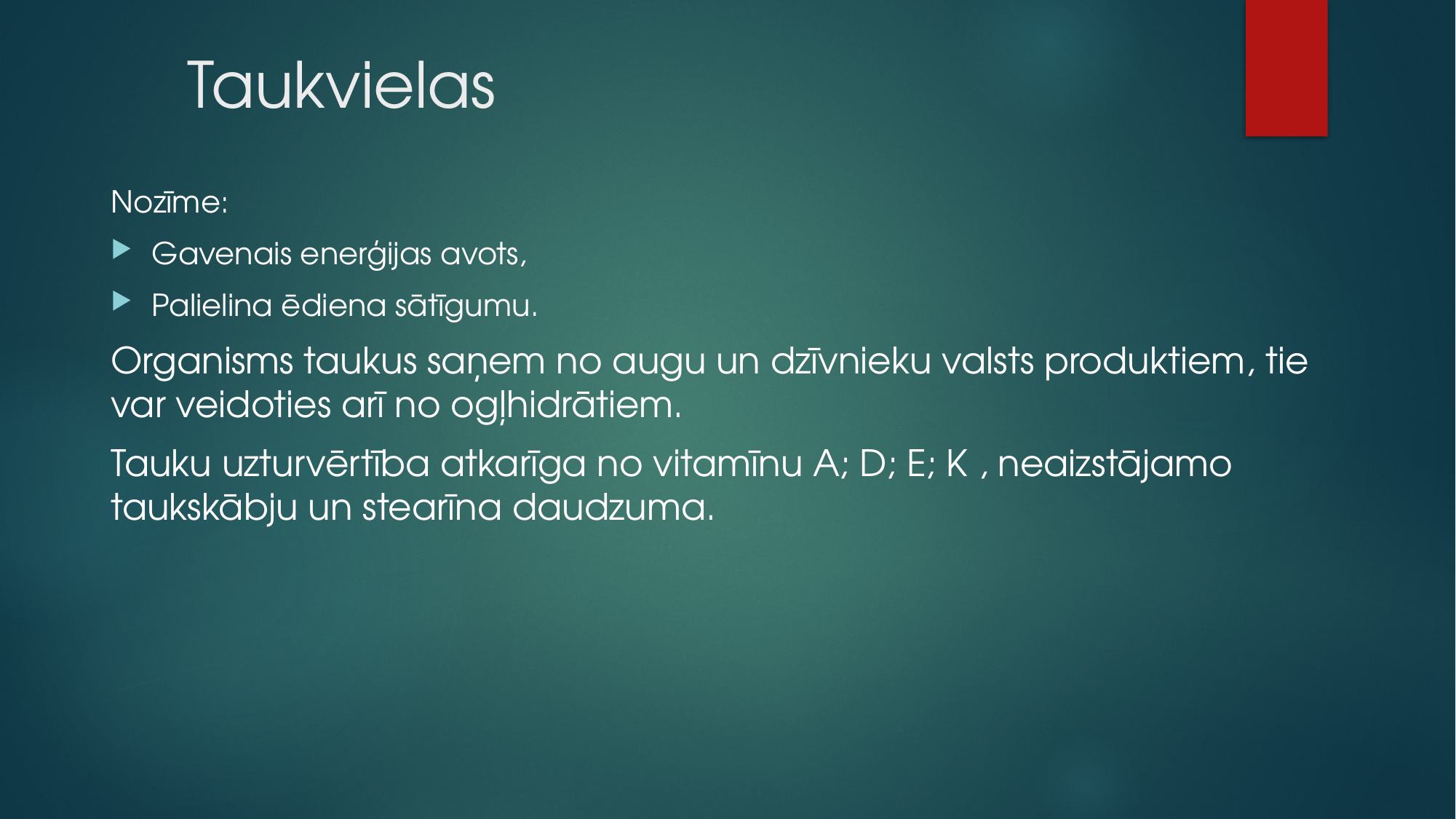

# Taukvielas
Nozīme:
Gavenais enerģijas avots,
Palielina ēdiena sātīgumu.
Organisms taukus saņem no augu un dzīvnieku valsts produktiem, tie var veidoties arī no ogļhidrātiem.
Tauku uzturvērtība atkarīga no vitamīnu A; D; E; K , neaizstājamo taukskābju un stearīna daudzuma.